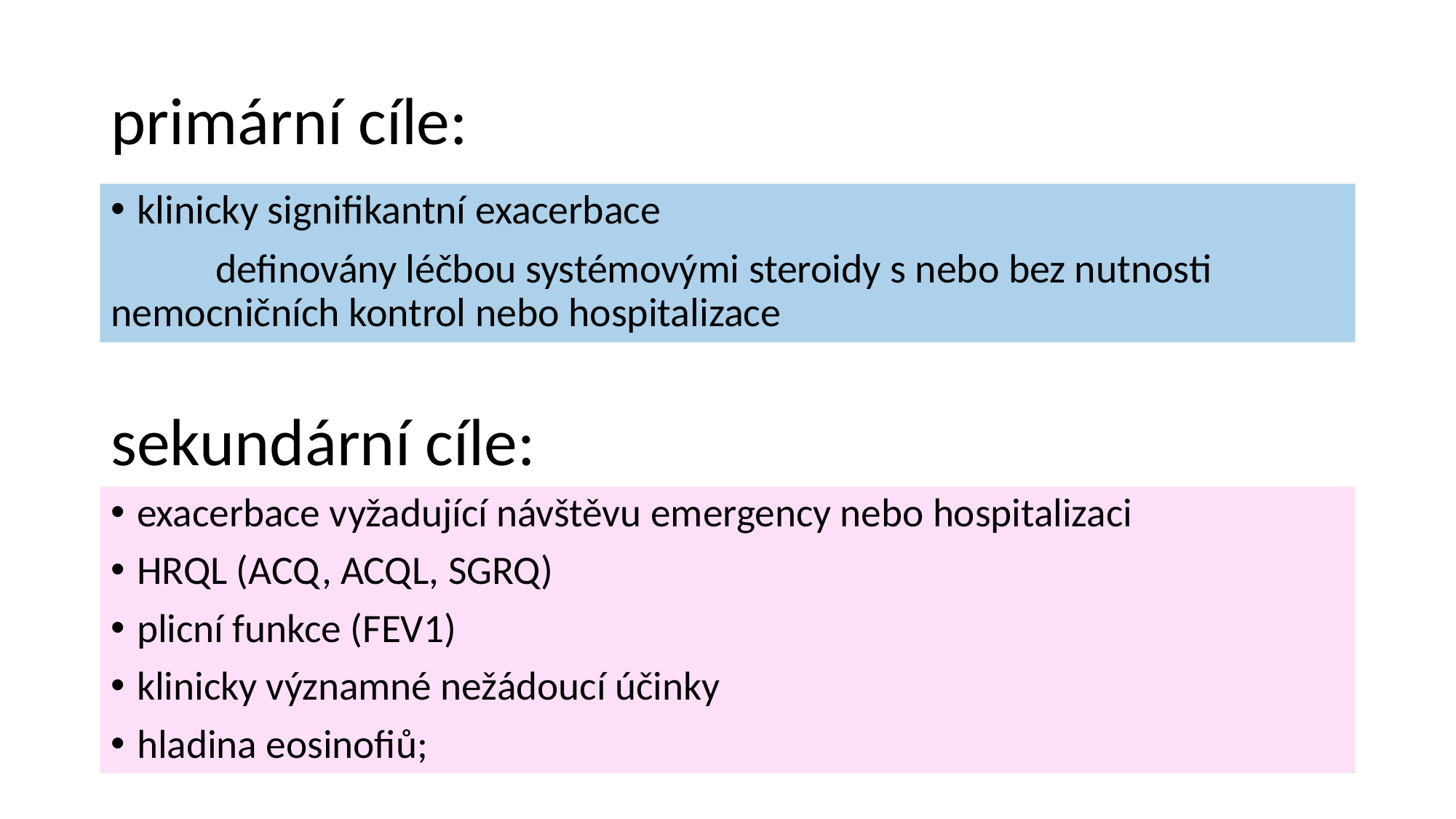

# primární cíle:
klinicky signifikantní exacerbace
	definovány léčbou systémovými steroidy s nebo bez nutnosti 	nemocničních kontrol nebo hospitalizace
sekundární cíle:
exacerbace vyžadující návštěvu emergency nebo hospitalizaci
HRQL (ACQ, ACQL, SGRQ)
plicní funkce (FEV1)
klinicky významné nežádoucí účinky
hladina eosinofiů;